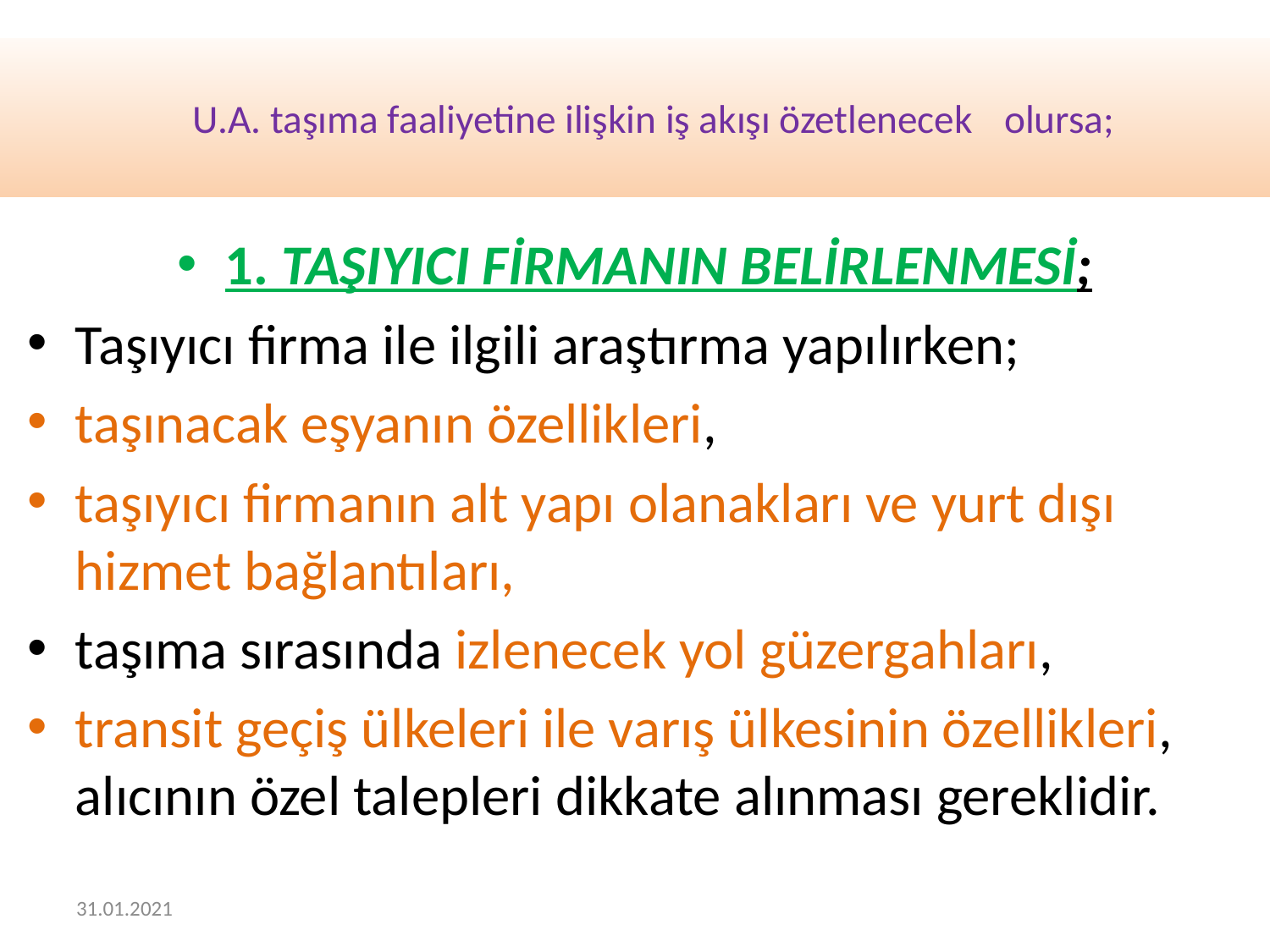

# U.A. taşıma faaliyetine ilişkin iş akışı özetlenecek	olursa;
1. TAŞIYICI FİRMANIN BELİRLENMESİ;
Taşıyıcı firma ile ilgili araştırma yapılırken;
taşınacak eşyanın özellikleri,
taşıyıcı firmanın alt yapı olanakları ve yurt dışı hizmet bağlantıları,
taşıma sırasında izlenecek yol güzergahları,
transit geçiş ülkeleri ile varış ülkesinin özellikleri, alıcının özel talepleri dikkate alınması gereklidir.

31.01.2021
osenses@trabzon.edu.tr
74